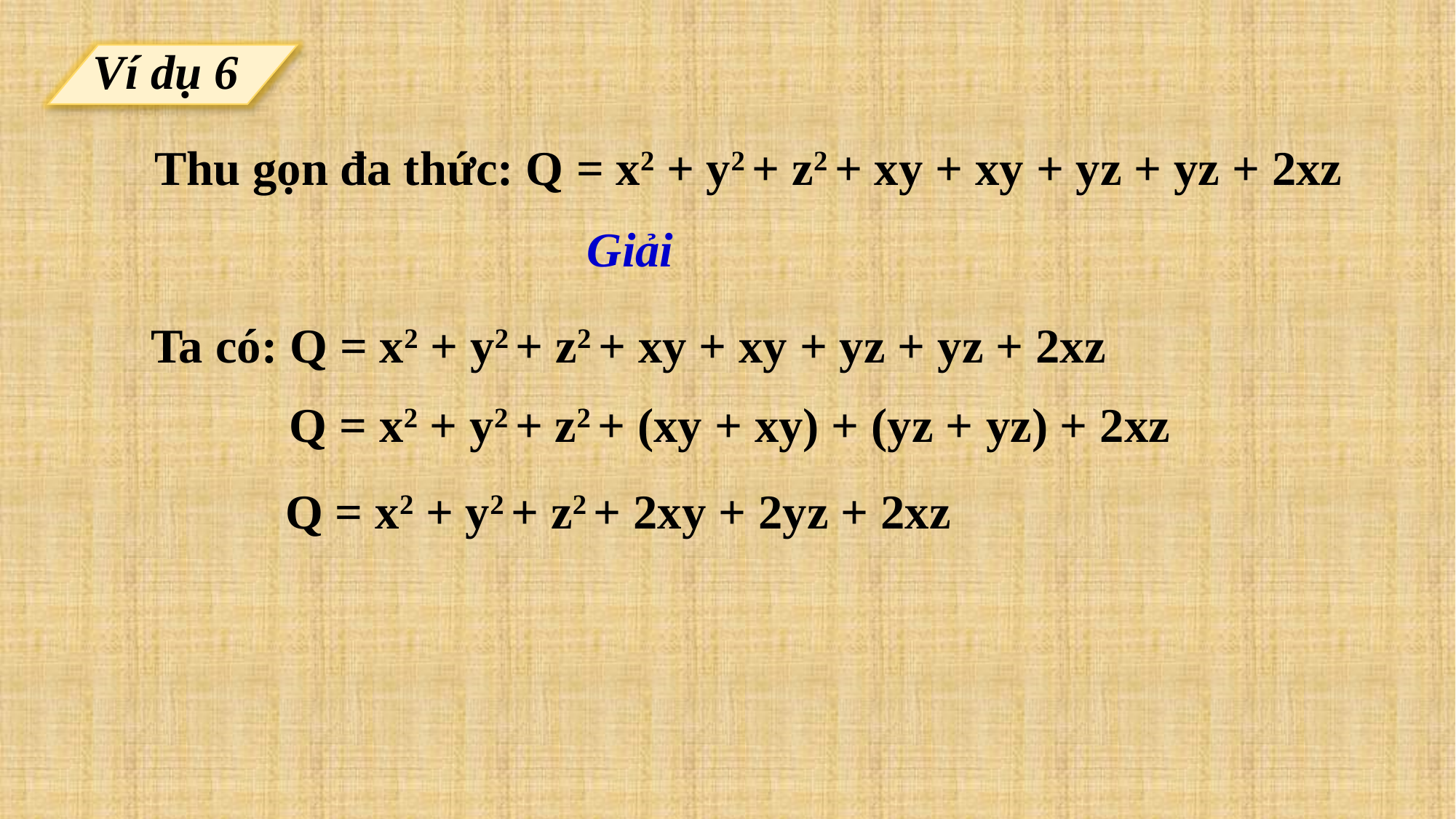

Ví dụ 6

Thu gọn đa thức: Q = x2 + y2 + z2 + xy + xy + yz + yz + 2xz
Giải
Ta có: Q = x2 + y2 + z2 + xy + xy + yz + yz + 2xz
Q = x2 + y2 + z2 + (xy + xy) + (yz + yz) + 2xz
Q = x2 + y2 + z2 + 2xy + 2yz + 2xz